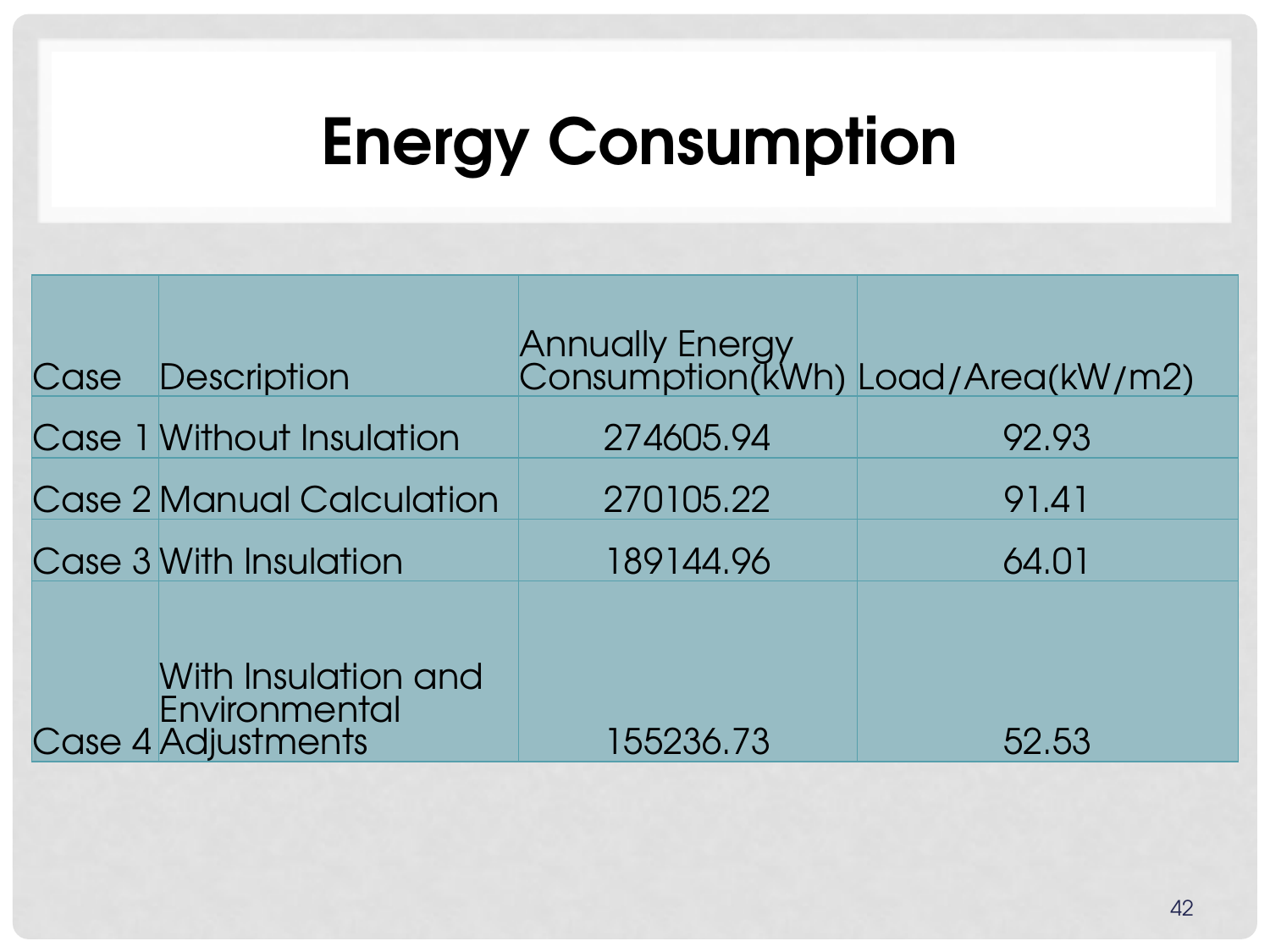

Energy Consumption
| Case | Description | Annually Energy Consumption(kWh) | Load/Area(kW/m2) |
| --- | --- | --- | --- |
| Case 1 | Without Insulation | 274605.94 | 92.93 |
| Case 2 | Manual Calculation | 270105.22 | 91.41 |
| Case 3 | With Insulation | 189144.96 | 64.01 |
| Case 4 | With Insulation and Environmental Adjustments | 155236.73 | 52.53 |
42